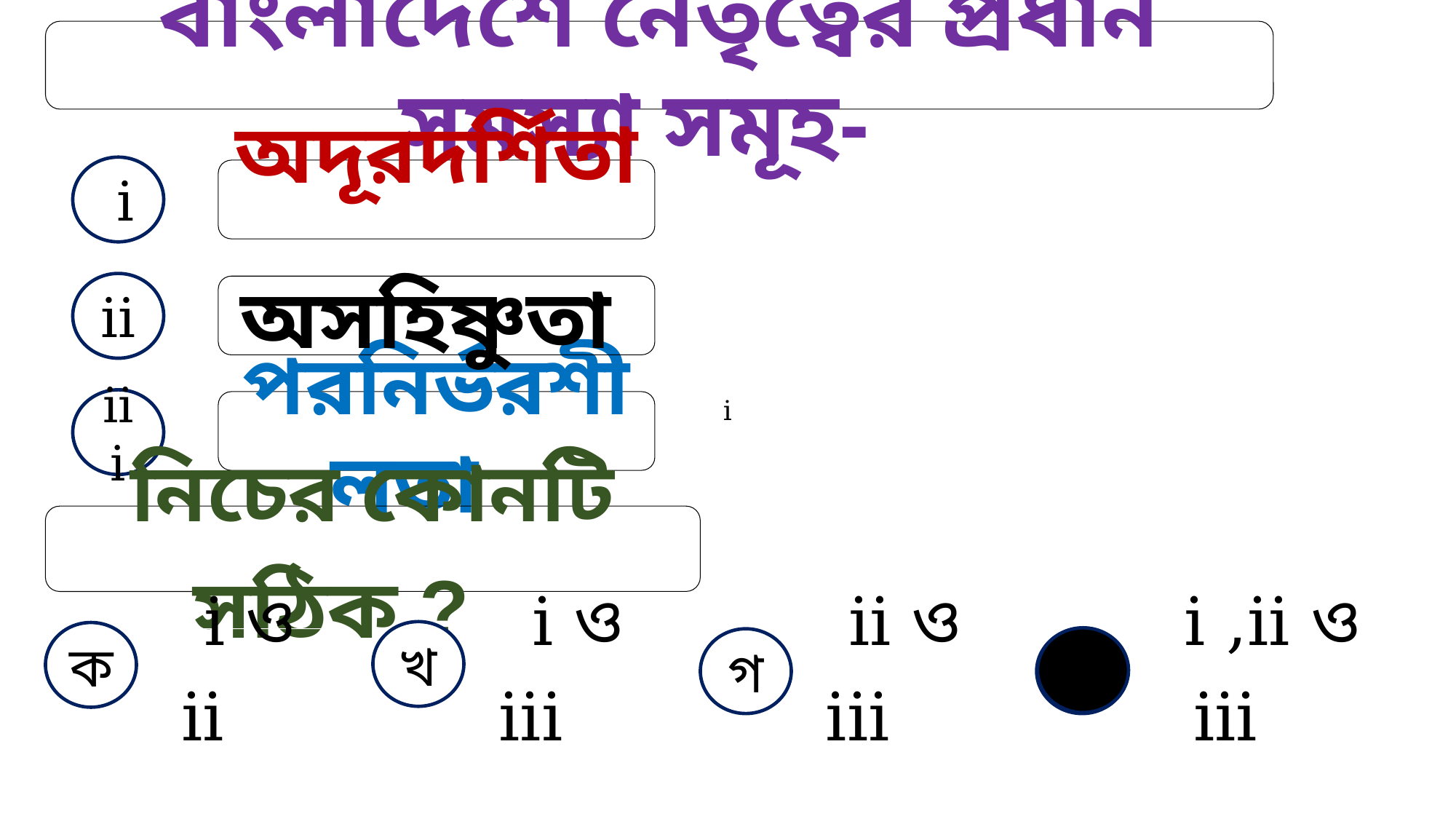

বাংলাদেশে নেতৃত্বের প্রধান সমস্যা সমূহ-
 i
অদূরদর্শিতা
 ii

অসহিষ্ণুতা
i
iii
পরনির্ভরশীলতা
নিচের কোনটি সঠিক ?
খ
ক

i ও ii
i ও iii
গ
ii ও iii
ঘ
i ,ii ও iii